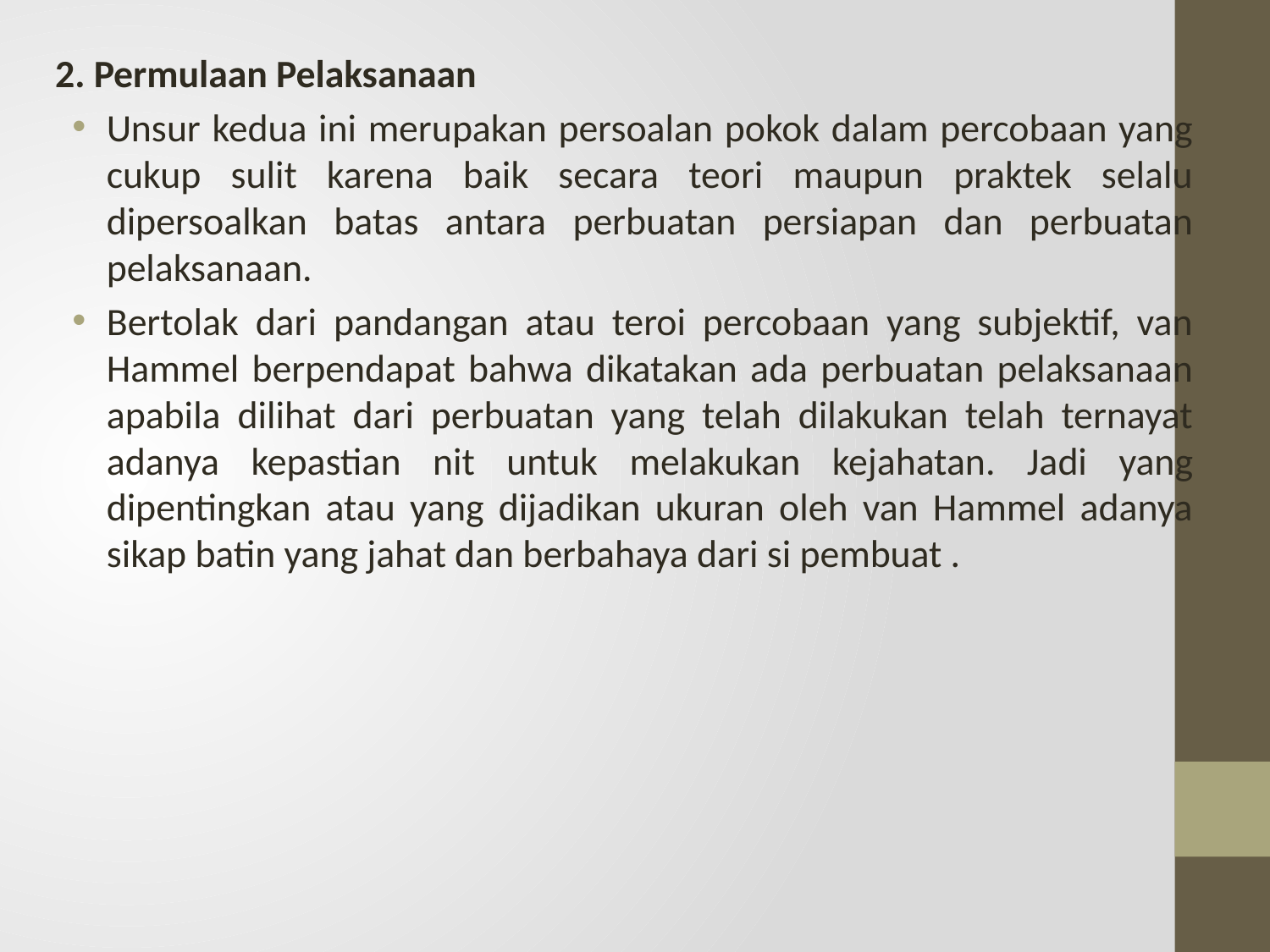

2. Permulaan Pelaksanaan
Unsur kedua ini merupakan persoalan pokok dalam percobaan yang cukup sulit karena baik secara teori maupun praktek selalu dipersoalkan batas antara perbuatan persiapan dan perbuatan pelaksanaan.
Bertolak dari pandangan atau teroi percobaan yang subjektif, van Hammel berpendapat bahwa dikatakan ada perbuatan pelaksanaan apabila dilihat dari perbuatan yang telah dilakukan telah ternayat adanya kepastian nit untuk melakukan kejahatan. Jadi yang dipentingkan atau yang dijadikan ukuran oleh van Hammel adanya sikap batin yang jahat dan berbahaya dari si pembuat .